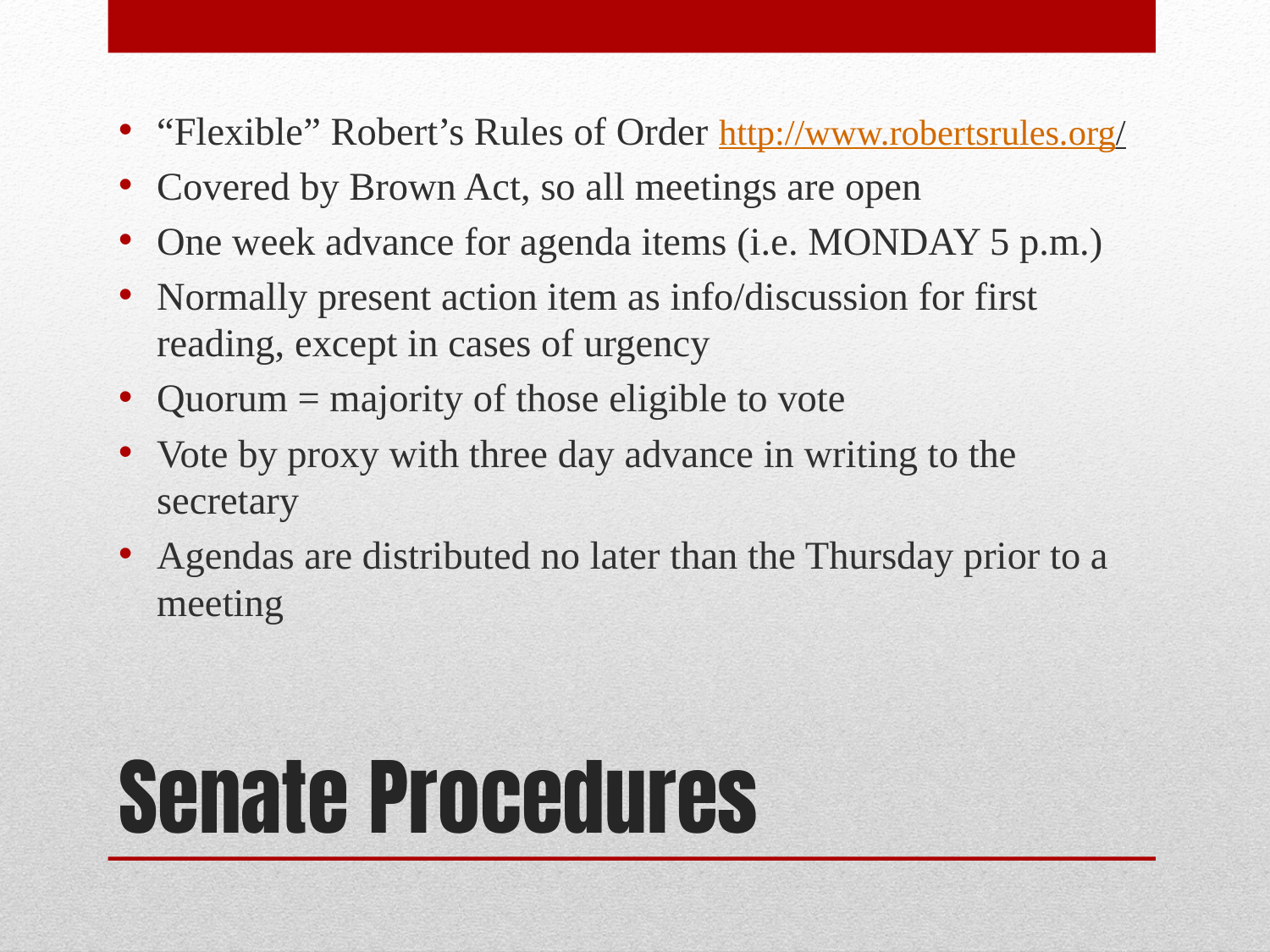

“Flexible” Robert’s Rules of Order http://www.robertsrules.org/
Covered by Brown Act, so all meetings are open
One week advance for agenda items (i.e. MONDAY 5 p.m.)
Normally present action item as info/discussion for first reading, except in cases of urgency
Quorum = majority of those eligible to vote
Vote by proxy with three day advance in writing to the secretary
Agendas are distributed no later than the Thursday prior to a meeting
# Senate Procedures